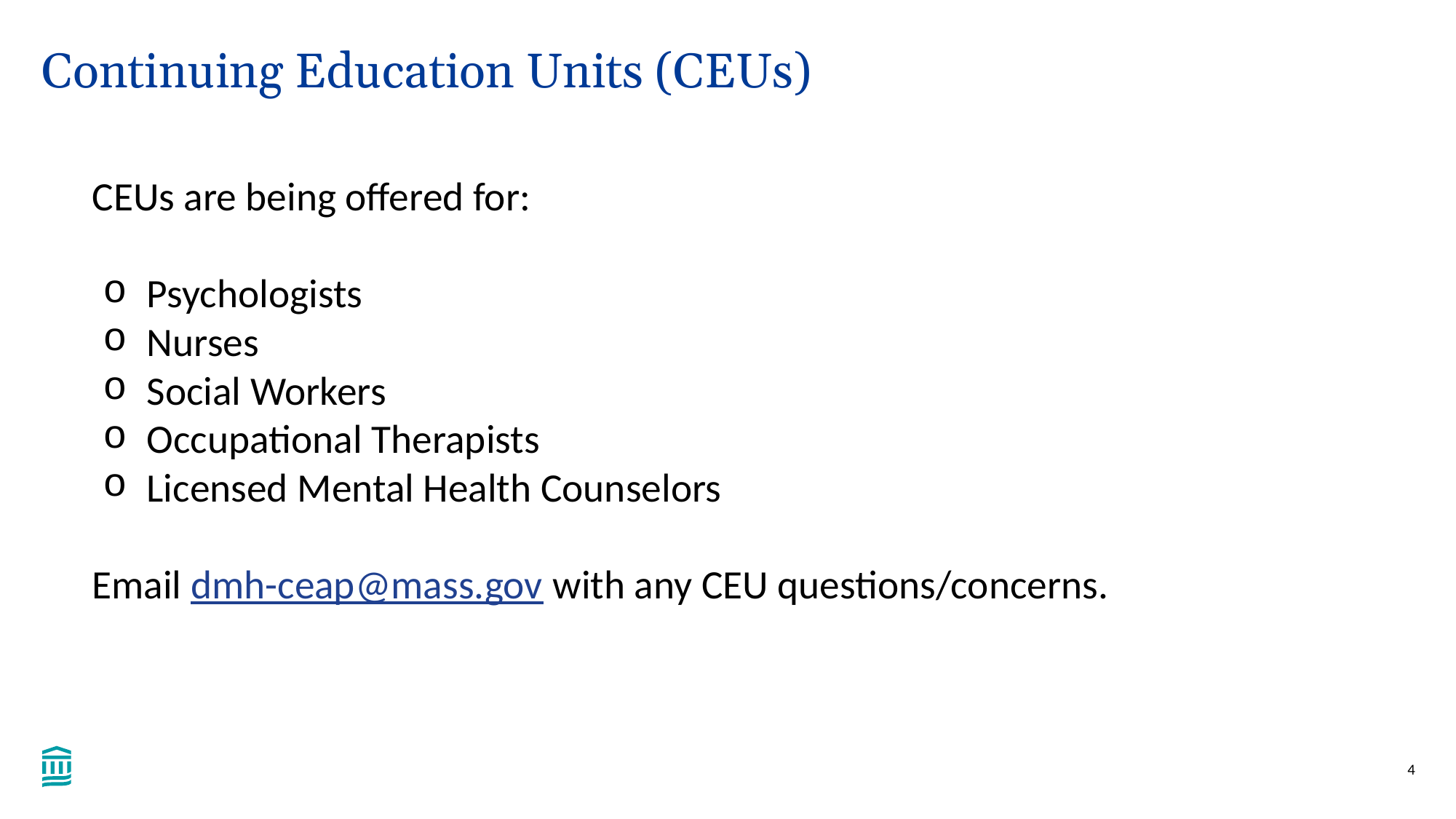

# Continuing Education Units (CEUs)
CEUs are being offered for:

  Psychologists
  Nurses
  Social Workers
  Occupational Therapists
  Licensed Mental Health Counselors

Email dmh-ceap@mass.gov with any CEU questions/concerns.